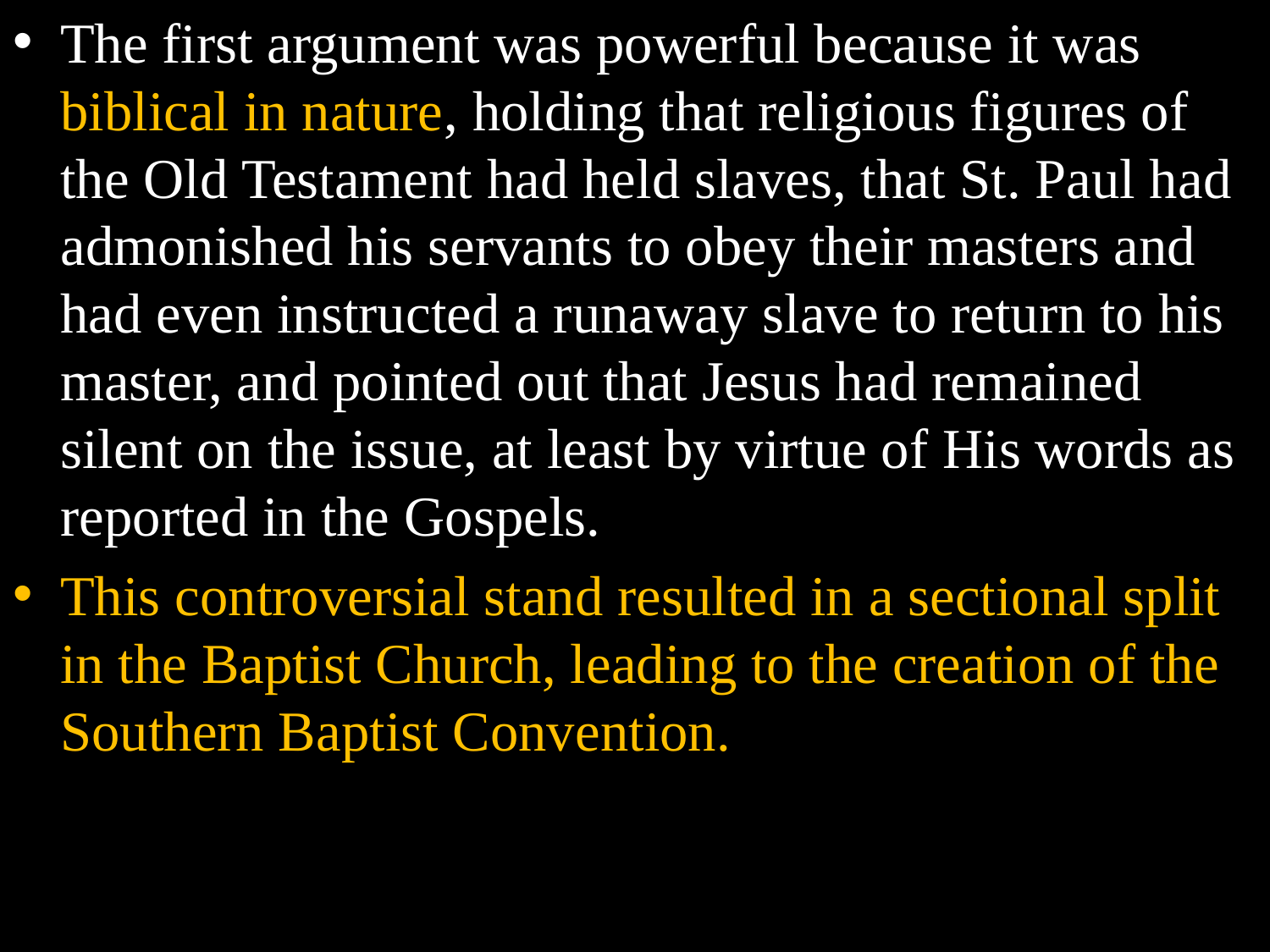

The first argument was powerful because it was biblical in nature, holding that religious figures of the Old Testament had held slaves, that St. Paul had admonished his servants to obey their masters and had even instructed a runaway slave to return to his master, and pointed out that Jesus had remained silent on the issue, at least by virtue of His words as reported in the Gospels.
This controversial stand resulted in a sectional split in the Baptist Church, leading to the creation of the Southern Baptist Convention.
#